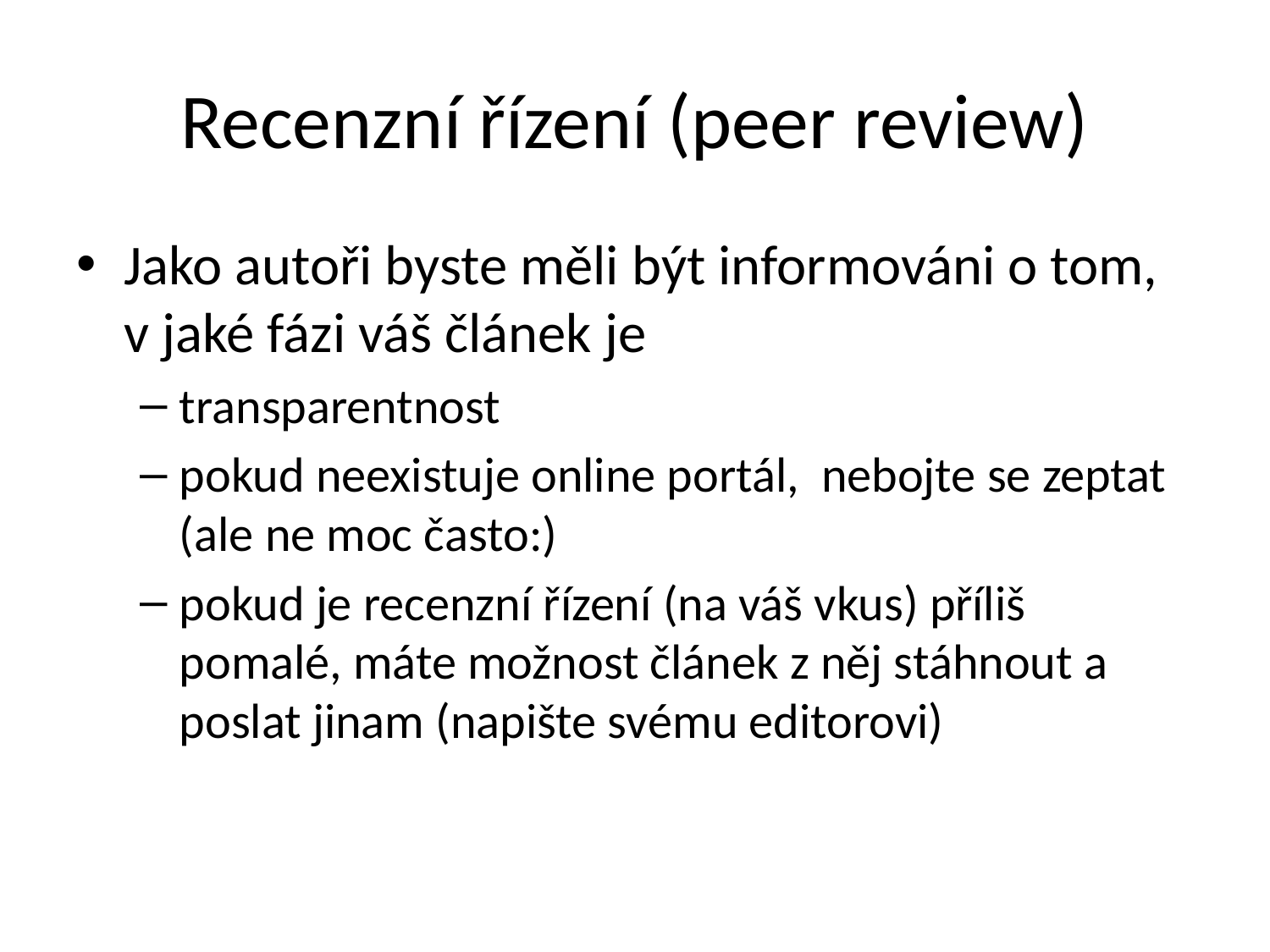

# Recenzní řízení (peer review)
Jako autoři byste měli být informováni o tom, v jaké fázi váš článek je
transparentnost
pokud neexistuje online portál,  nebojte se zeptat (ale ne moc často:)
pokud je recenzní řízení (na váš vkus) příliš pomalé, máte možnost článek z něj stáhnout a poslat jinam (napište svému editorovi)